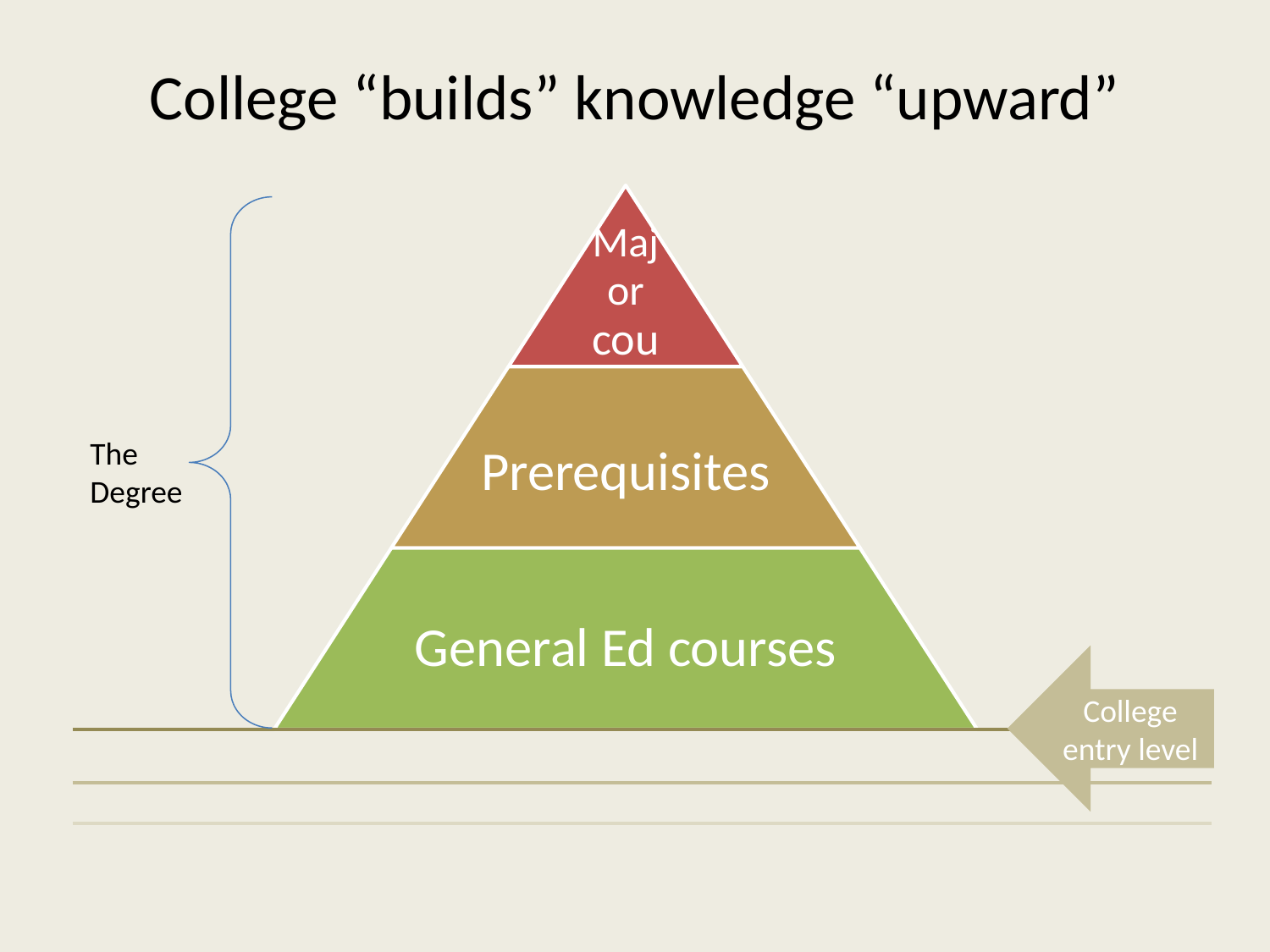

# College “builds” knowledge “upward”

Major courses
Prerequisites
General Ed courses

The Degree
College entry level
Remediation